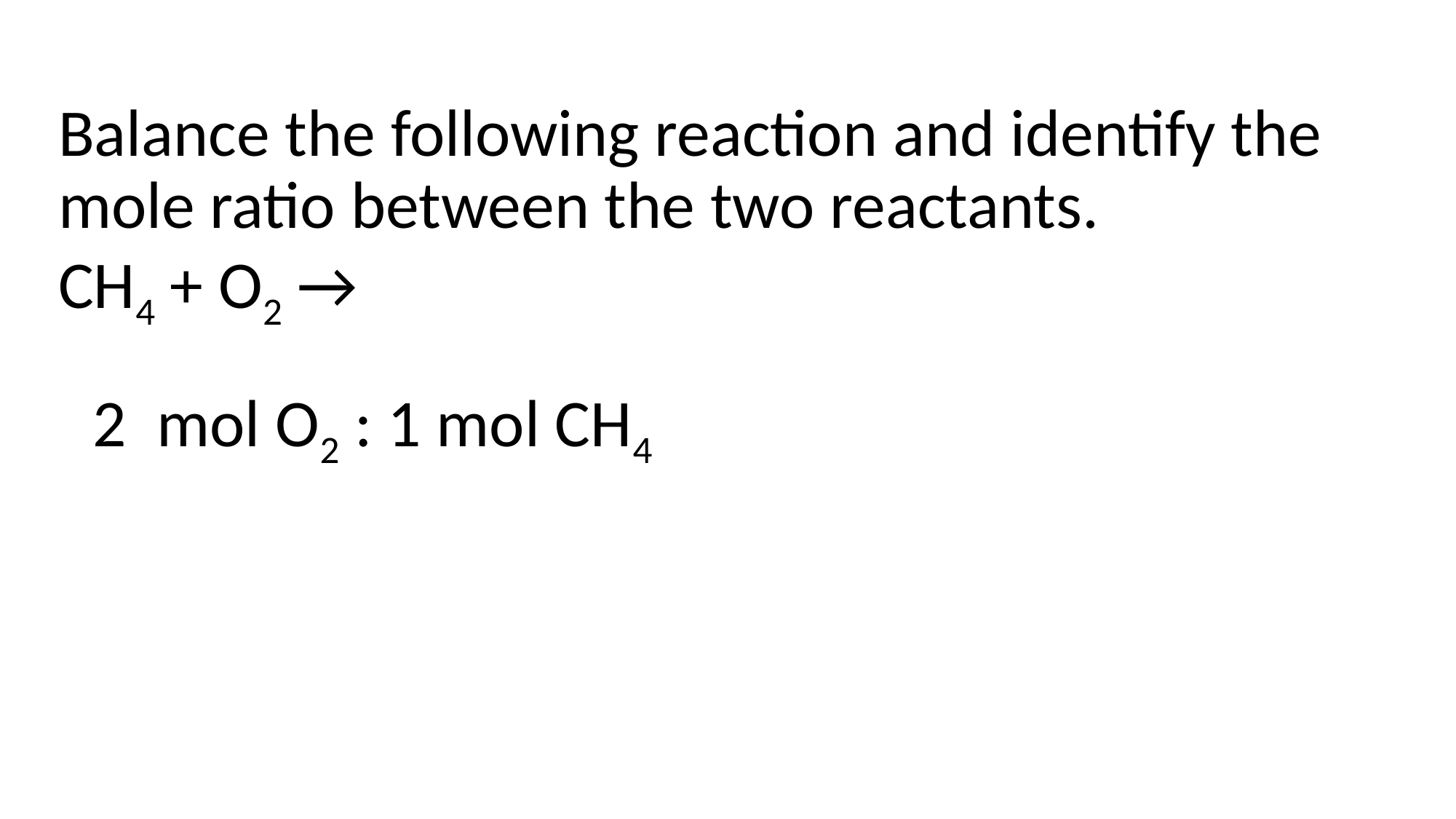

# Balance the following reaction and identify the mole ratio between the two reactants.
CH4 + O2 →
2  mol O2 : 1 mol CH4